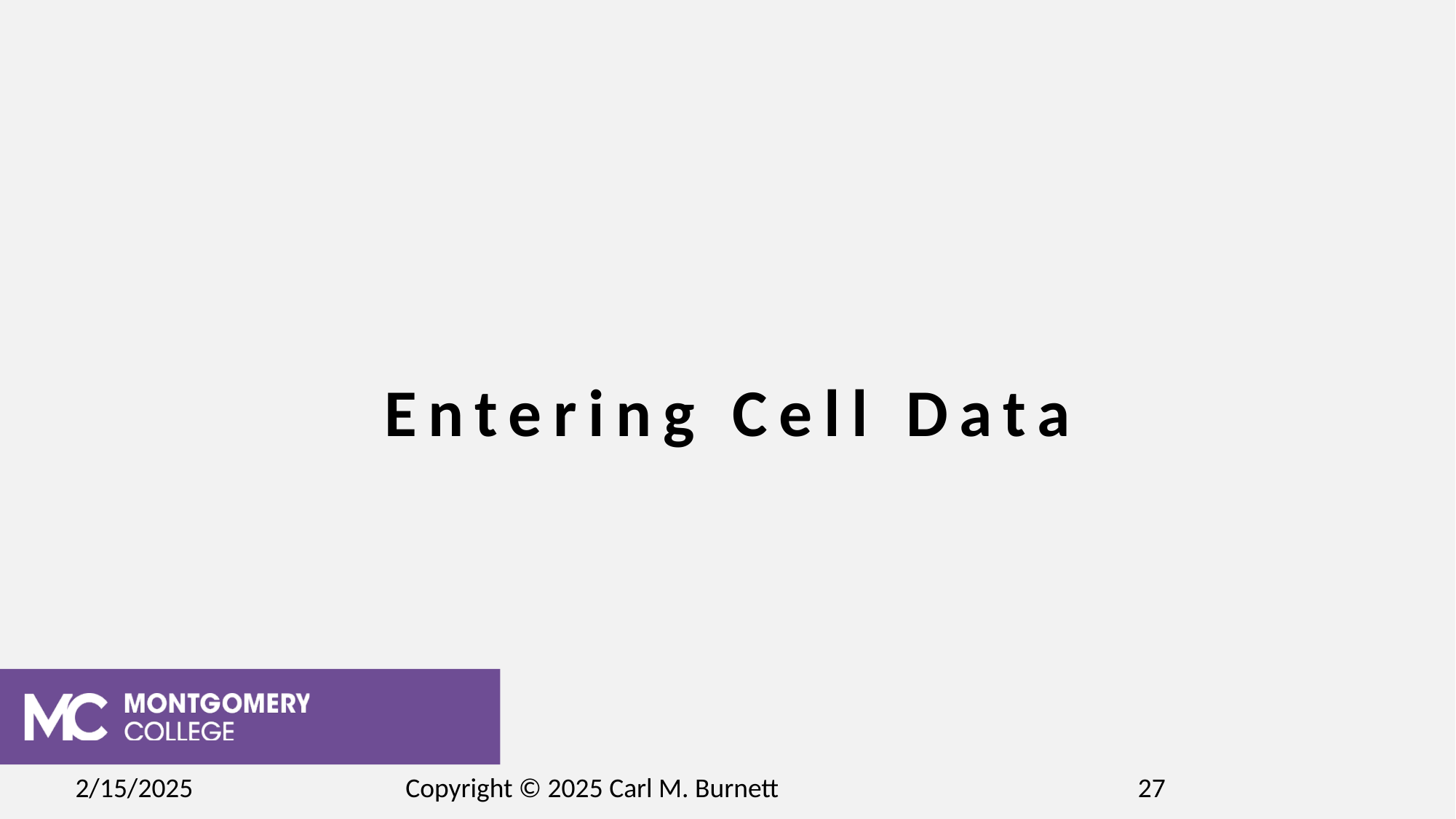

# Entering Cell Data
2/15/2025
Copyright © 2025 Carl M. Burnett
27